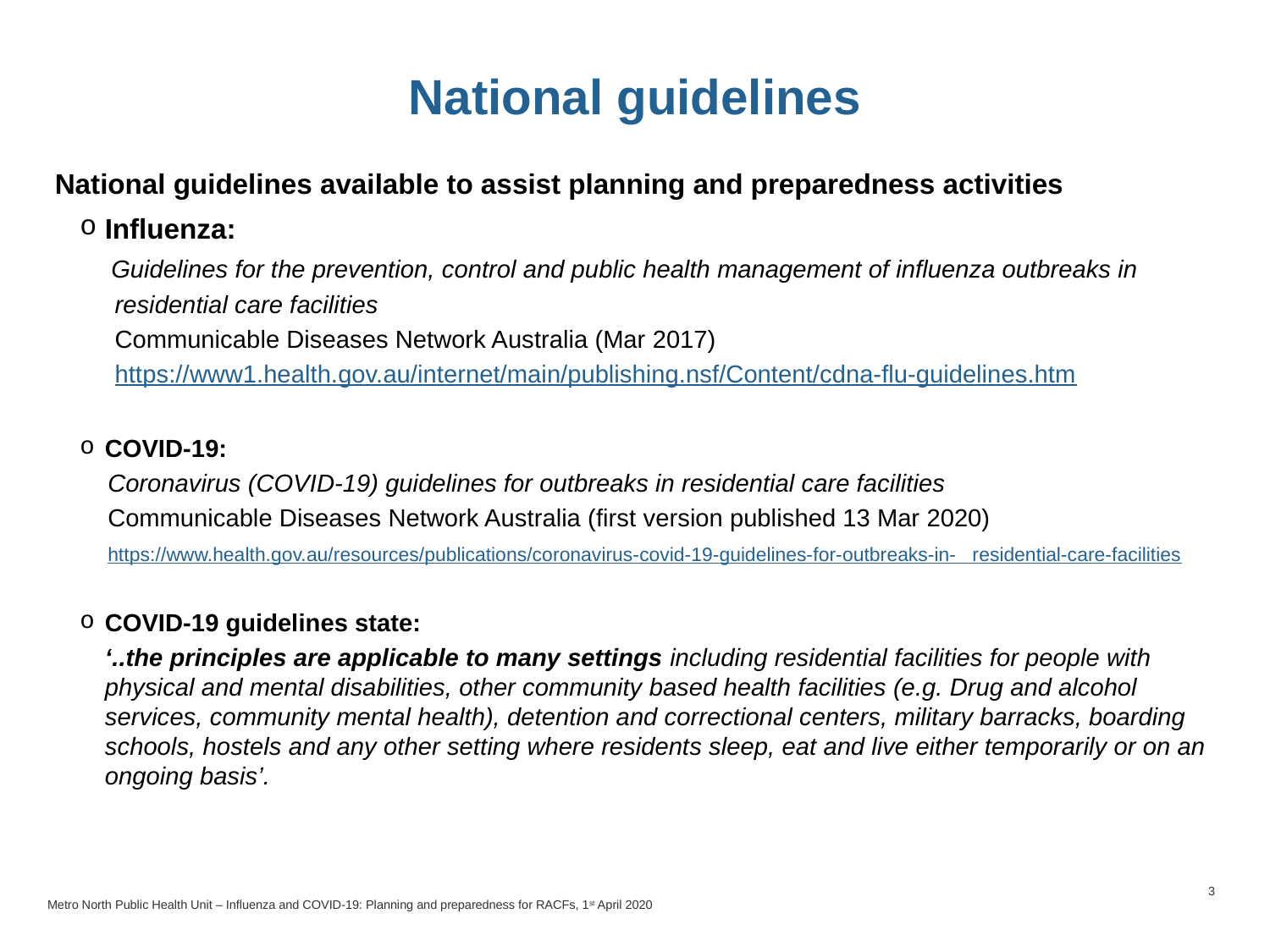

# National guidelines
National guidelines available to assist planning and preparedness activities
Influenza:
    Guidelines for the prevention, control and public health management of influenza outbreaks in
     residential care facilities
     Communicable Diseases Network Australia (Mar 2017)
     https://www1.health.gov.au/internet/main/publishing.nsf/Content/cdna-flu-guidelines.htm

COVID-19:
    Coronavirus (COVID-19) guidelines for outbreaks in residential care facilities
    Communicable Diseases Network Australia (first version published 13 Mar 2020)
    https://www.health.gov.au/resources/publications/coronavirus-covid-19-guidelines-for-outbreaks-in-   residential-care-facilities

COVID-19 guidelines state:
‘..the principles are applicable to many settings including residential facilities for people with physical and mental disabilities, other community based health facilities (e.g. Drug and alcohol services, community mental health), detention and correctional centers, military barracks, boarding schools, hostels and any other setting where residents sleep, eat and live either temporarily or on an ongoing basis’.

3
Metro North Public Health Unit – Influenza and COVID-19: Planning and preparedness for RACFs, 1st April 2020